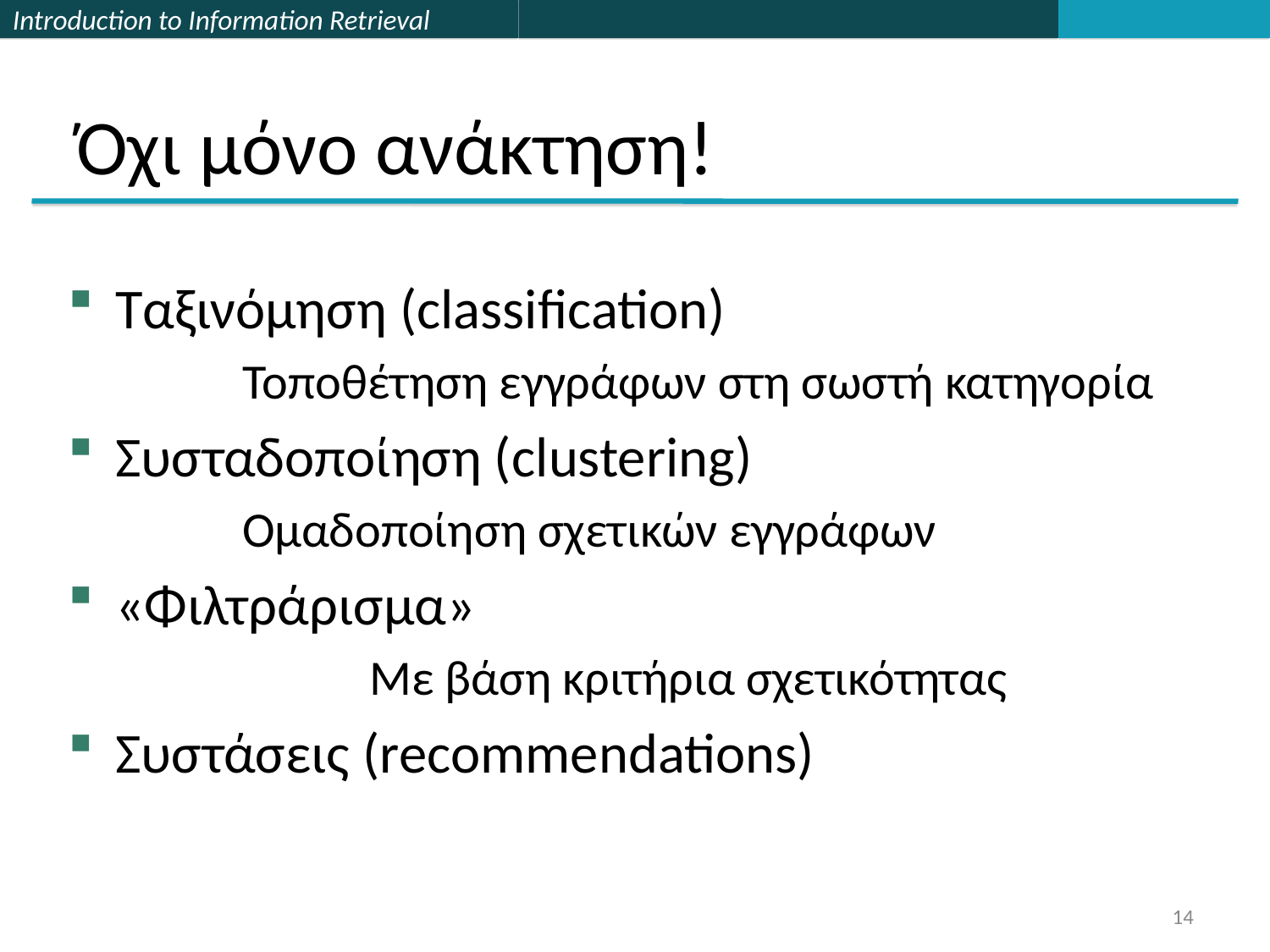

# Όχι μόνο ανάκτηση!
Ταξινόμηση (classification)
		Τοποθέτηση εγγράφων στη σωστή κατηγορία
Συσταδοποίηση (clustering)
		Ομαδοποίηση σχετικών εγγράφων
«Φιλτράρισμα»
			Με βάση κριτήρια σχετικότητας
Συστάσεις (recommendations)

14